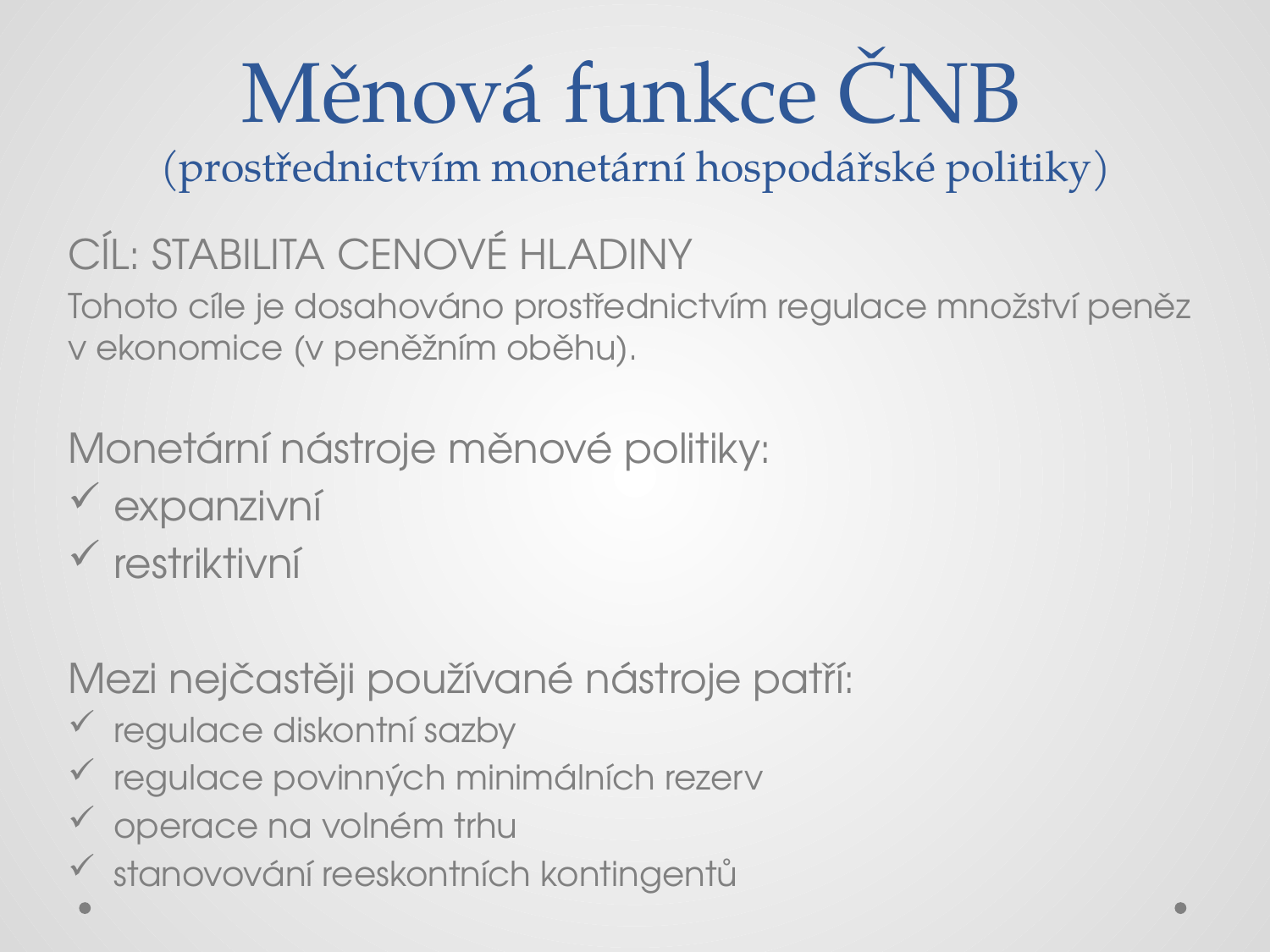

# Měnová funkce ČNB (prostřednictvím monetární hospodářské politiky)
CÍL: STABILITA CENOVÉ HLADINY
Tohoto cíle je dosahováno prostřednictvím regulace množství peněz v ekonomice (v peněžním oběhu).

Monetární nástroje měnové politiky:
expanzivní
restriktivní

Mezi nejčastěji používané nástroje patří:
regulace diskontní sazby
regulace povinných minimálních rezerv
operace na volném trhu
stanovování reeskontních kontingentů